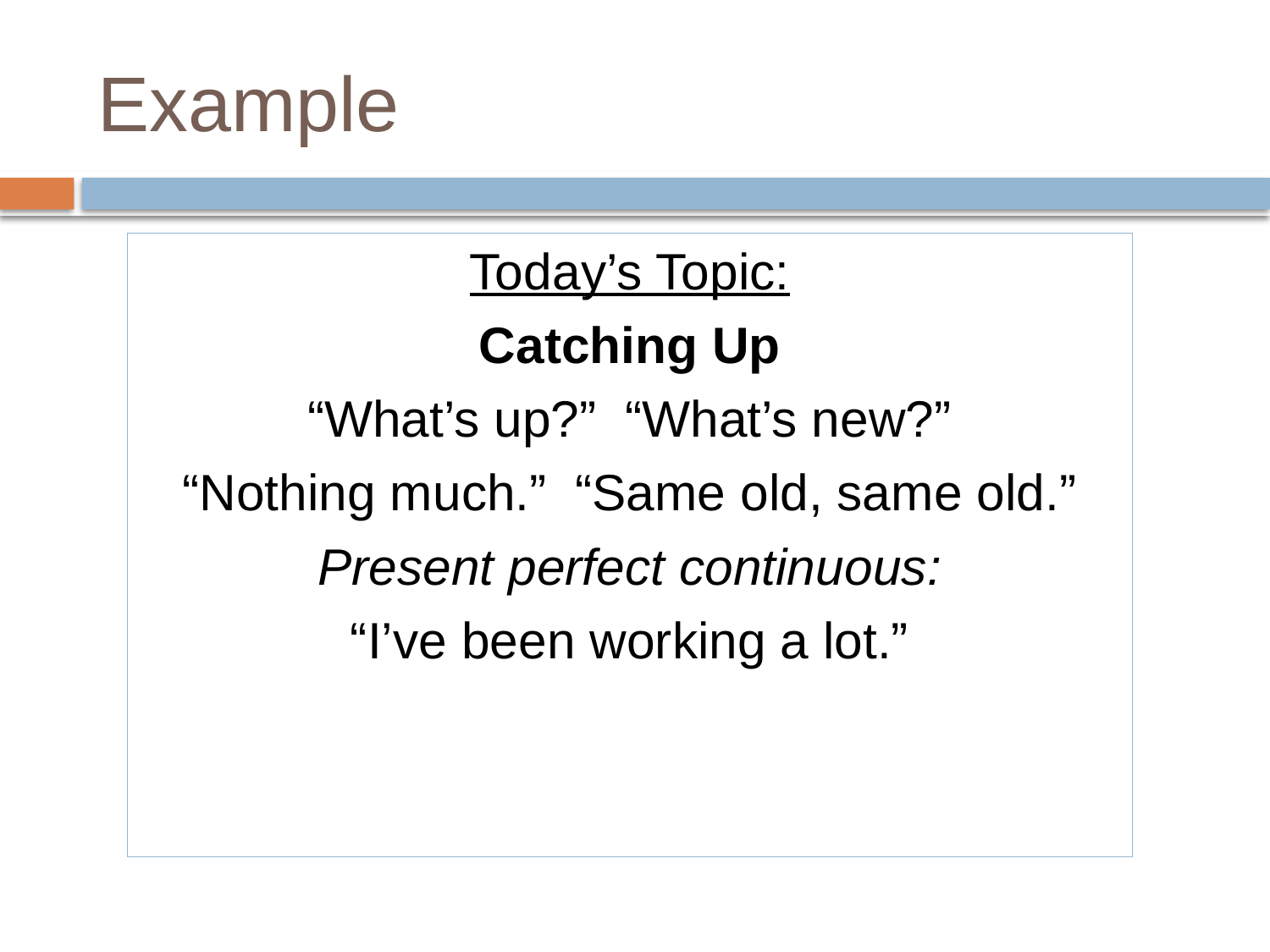

# Example
Today’s Topic:
Catching Up
“What’s up?”  “What’s new?”
“Nothing much.”  “Same old, same old.”
Present perfect continuous:
“I’ve been working a lot.”